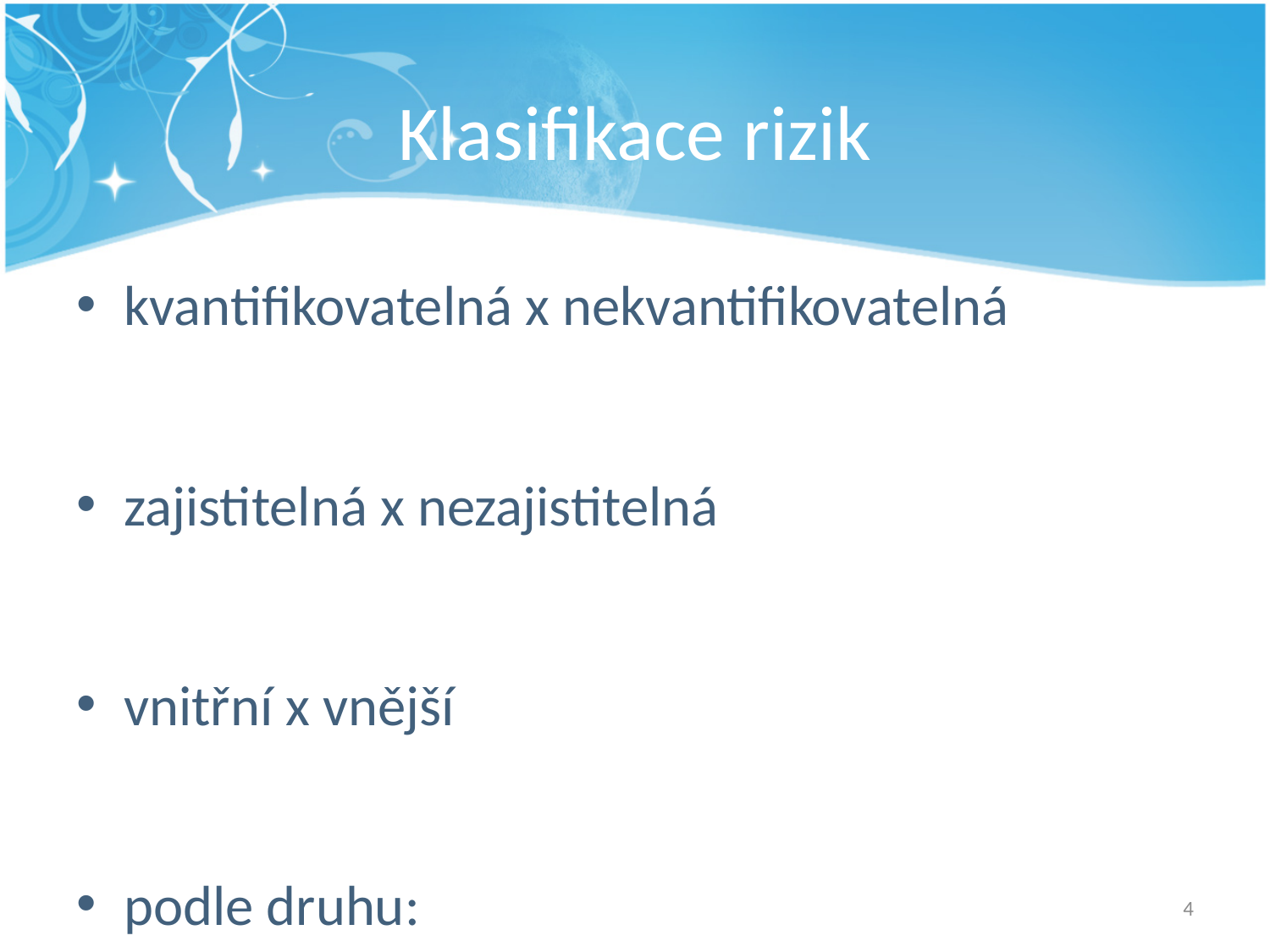

# Klasifikace rizik
kvantifikovatelná x nekvantifikovatelná

zajistitelná x nezajistitelná

vnitřní x vnější

podle druhu:

4